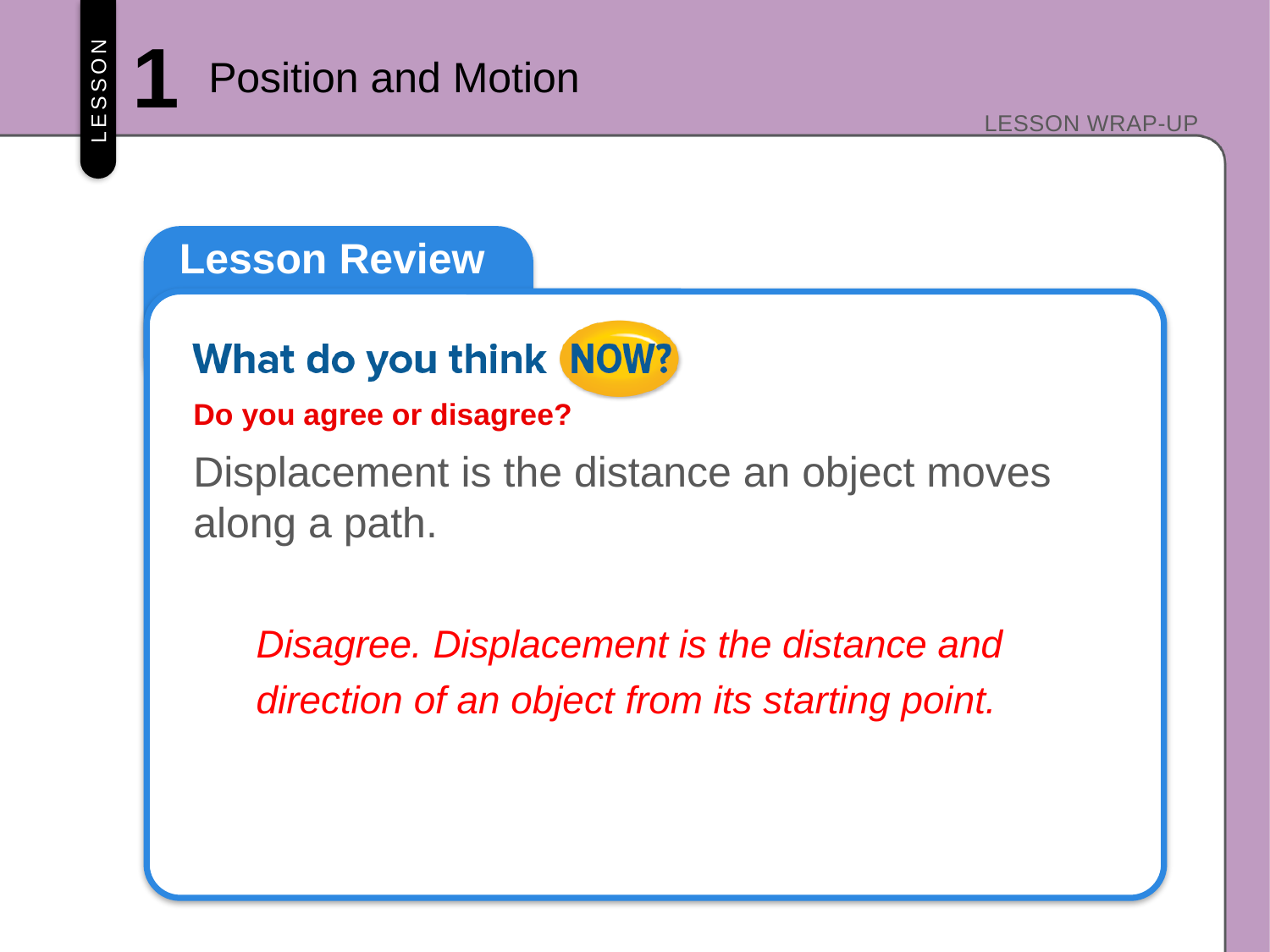

1
Position and Motion
Displacement is the distance an object moves along a path.
Disagree. Displacement is the distance and direction of an object from its starting point.